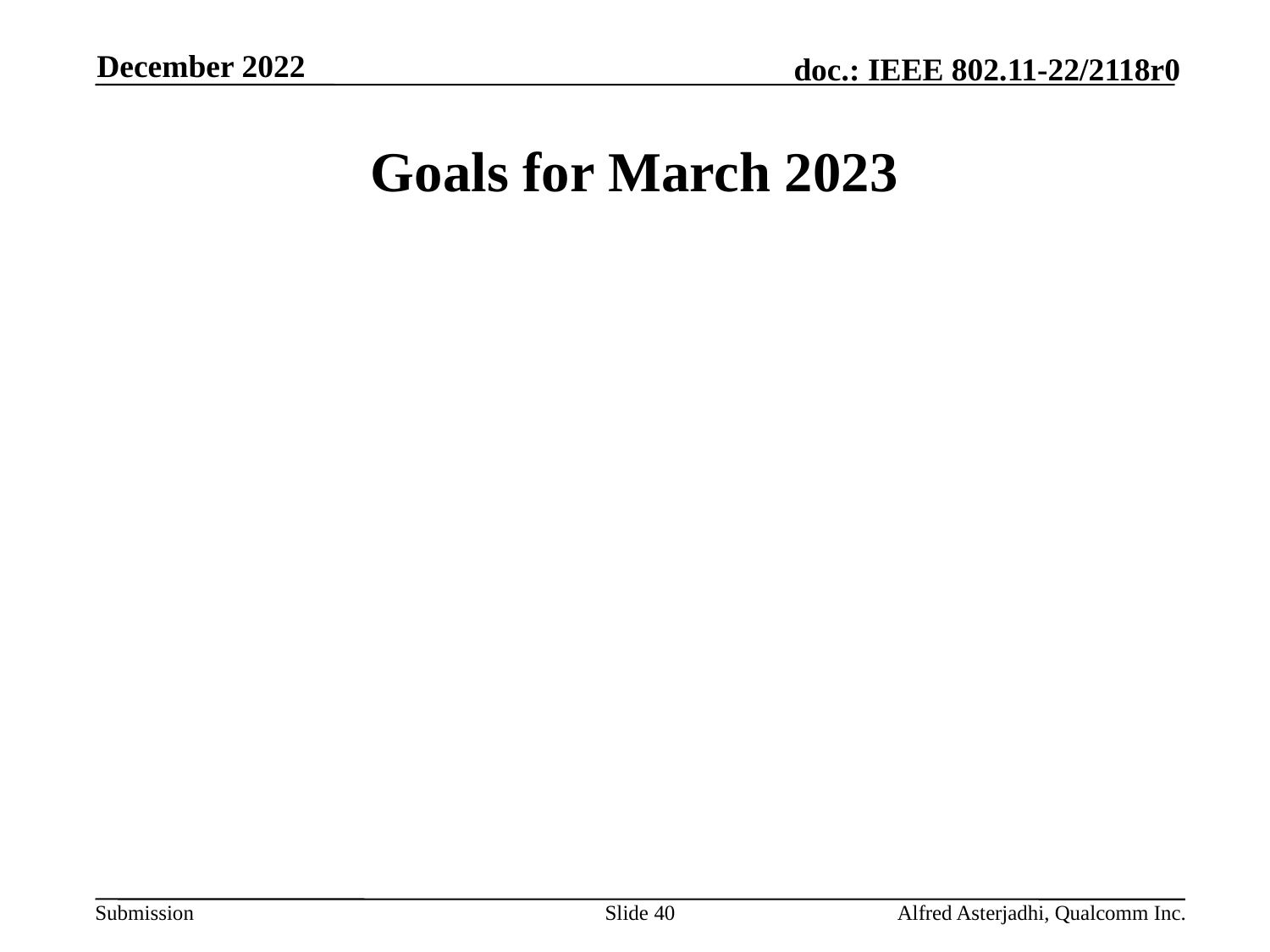

December 2022
# Goals for March 2023

Slide 40
Alfred Asterjadhi, Qualcomm Inc.